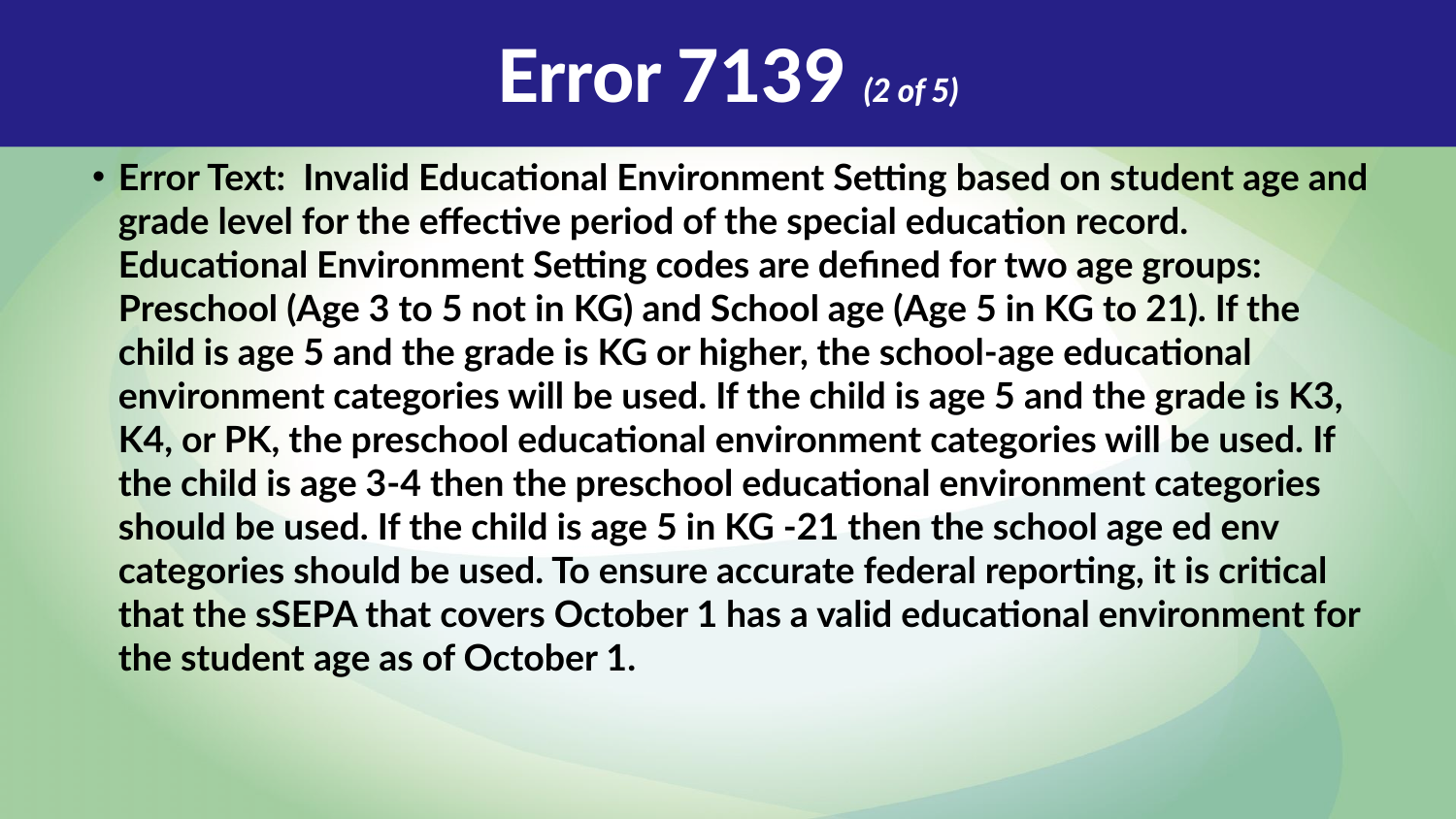

Error 7139 (2 of 5)
Error Text:  Invalid Educational Environment Setting based on student age and grade level for the effective period of the special education record. Educational Environment Setting codes are defined for two age groups: Preschool (Age 3 to 5 not in KG) and School age (Age 5 in KG to 21). If the child is age 5 and the grade is KG or higher, the school-age educational environment categories will be used. If the child is age 5 and the grade is K3, K4, or PK, the preschool educational environment categories will be used. If the child is age 3-4 then the preschool educational environment categories should be used. If the child is age 5 in KG -21 then the school age ed env categories should be used. To ensure accurate federal reporting, it is critical that the sSEPA that covers October 1 has a valid educational environment for the student age as of October 1.